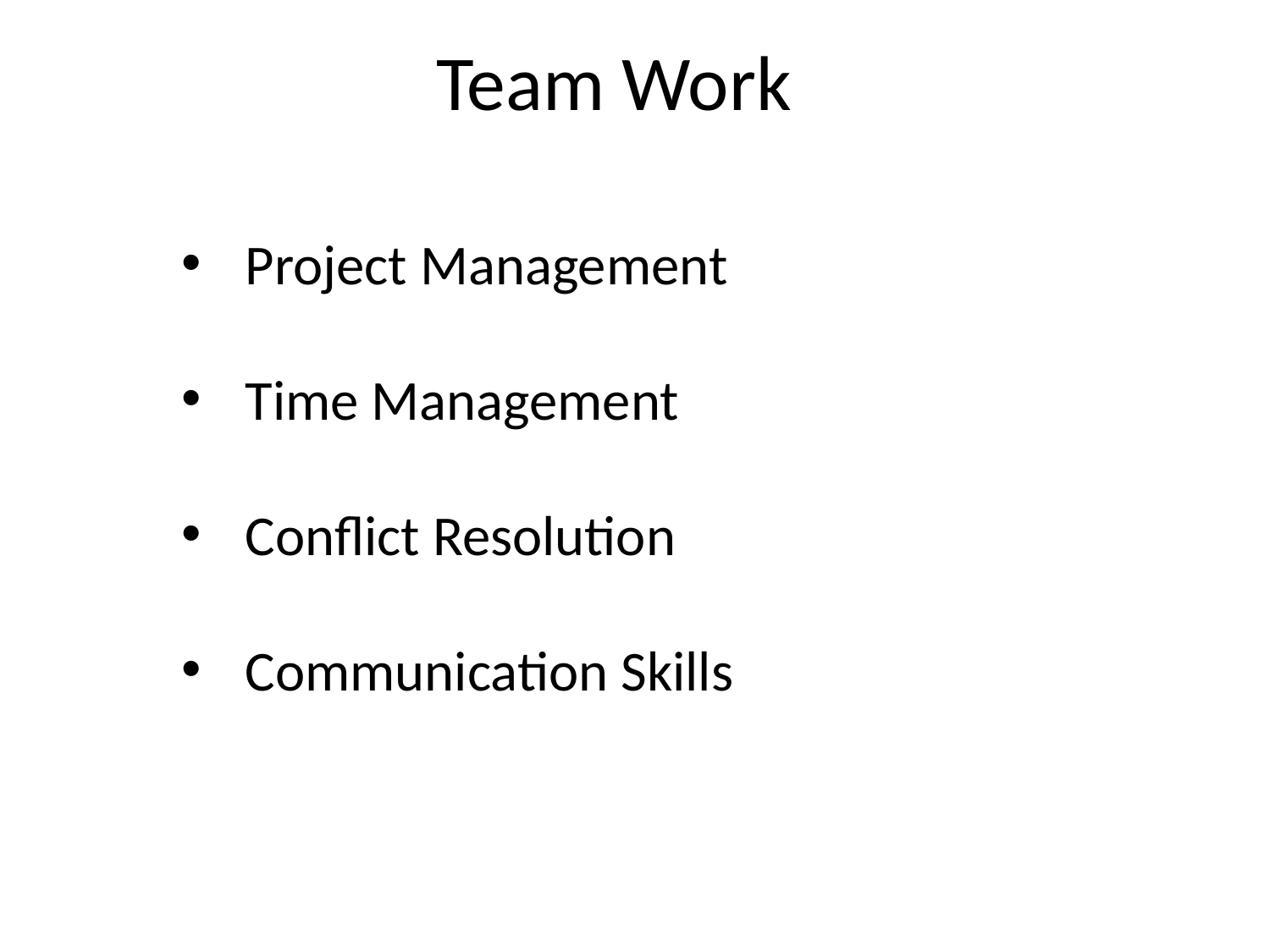

# Team Work
Project Management

Time Management

Conflict Resolution

Communication Skills